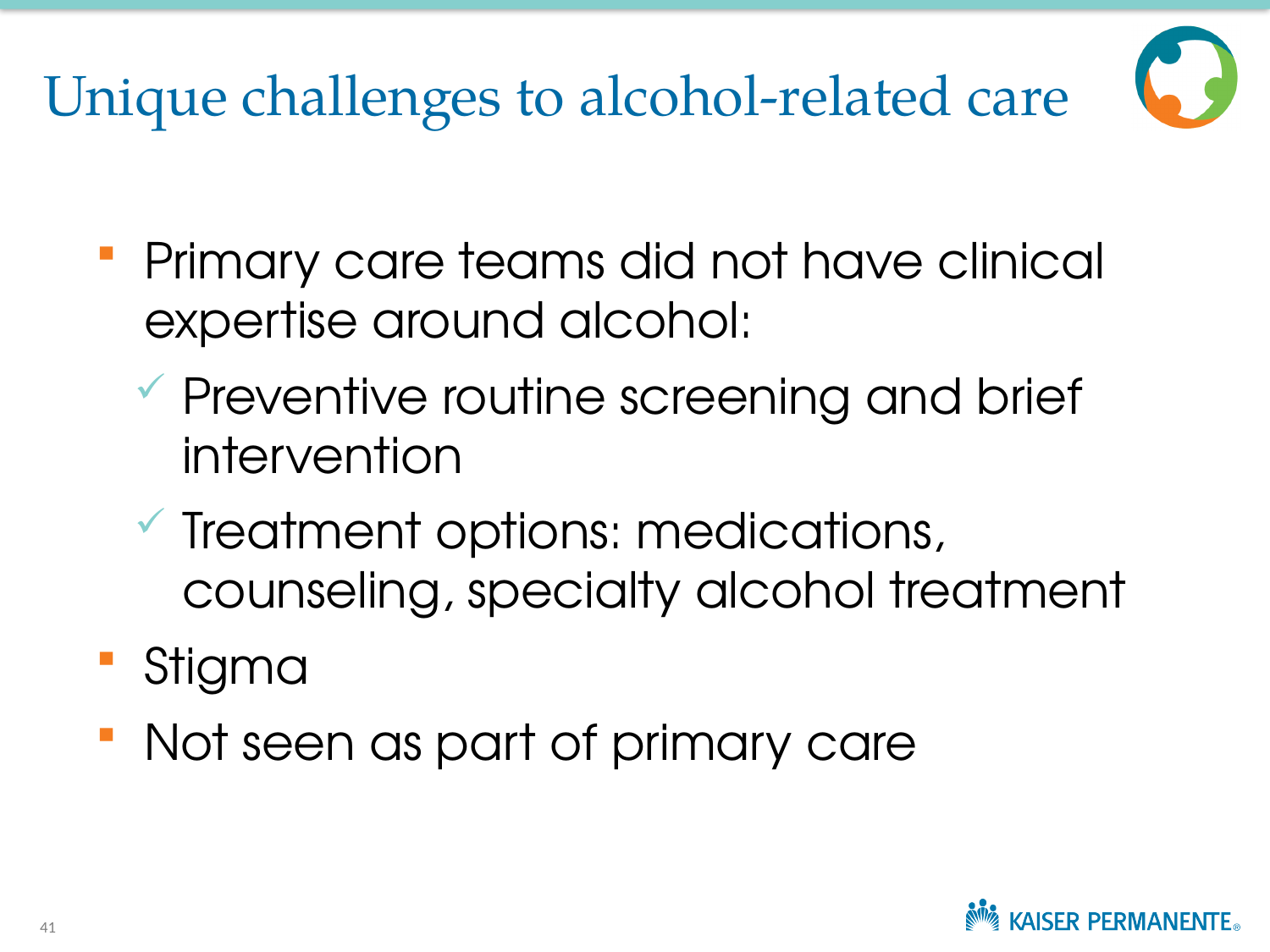

# Unique challenges to alcohol-related care
Primary care teams did not have clinical expertise around alcohol:
Preventive routine screening and brief intervention
Treatment options: medications, counseling, specialty alcohol treatment
Stigma
Not seen as part of primary care

41